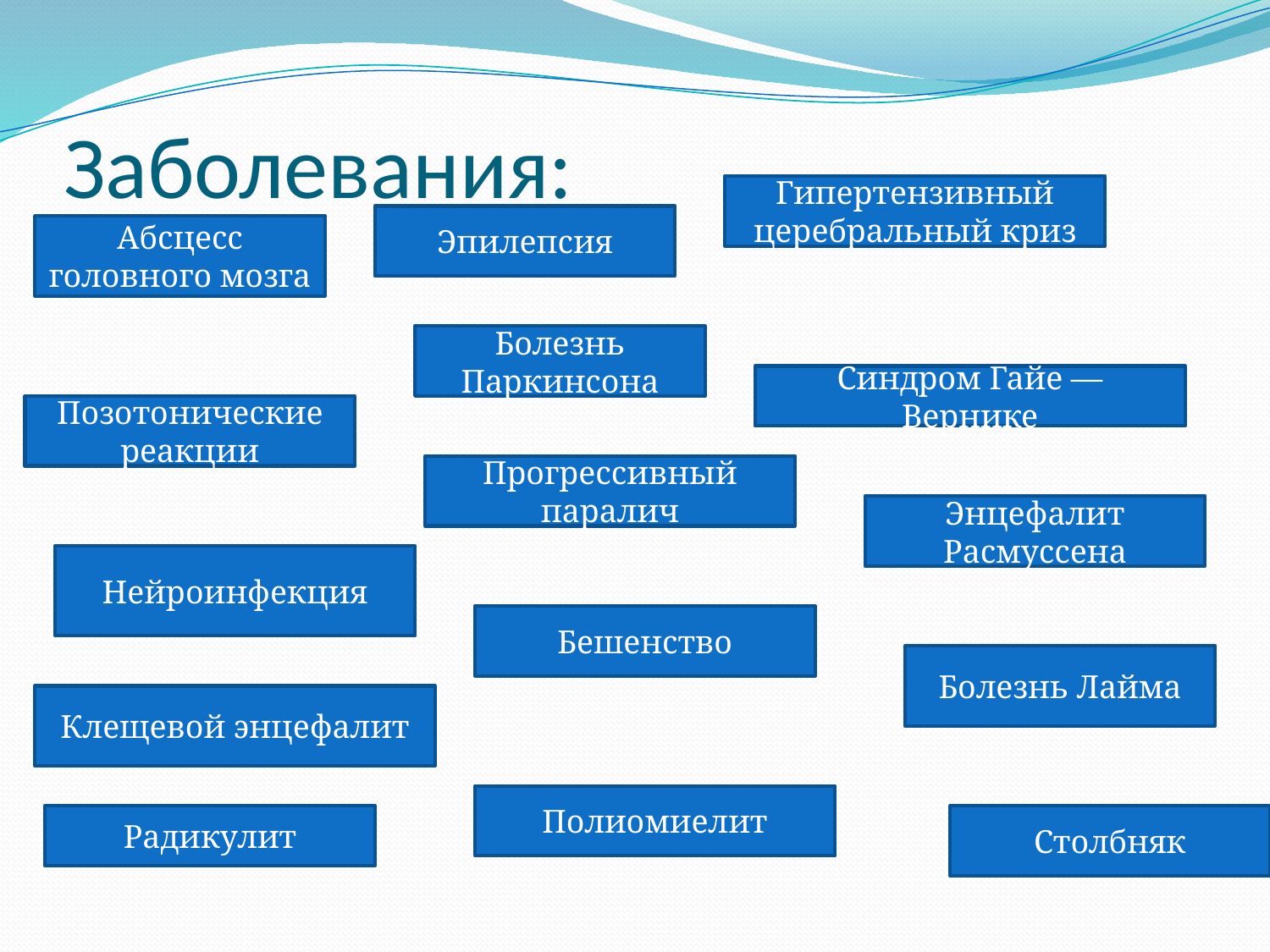

# Заболевания:
Гипертензивный церебральный криз
Эпилепсия
Абсцесс головного мозга
Болезнь Паркинсона
Синдром Гайе — Вернике
Позотонические реакции
Прогрессивный паралич
Энцефалит Расмуссена
Нейроинфекция
Бешенство
Болезнь Лайма
Клещевой энцефалит
Полиомиелит
Радикулит
Столбняк
.